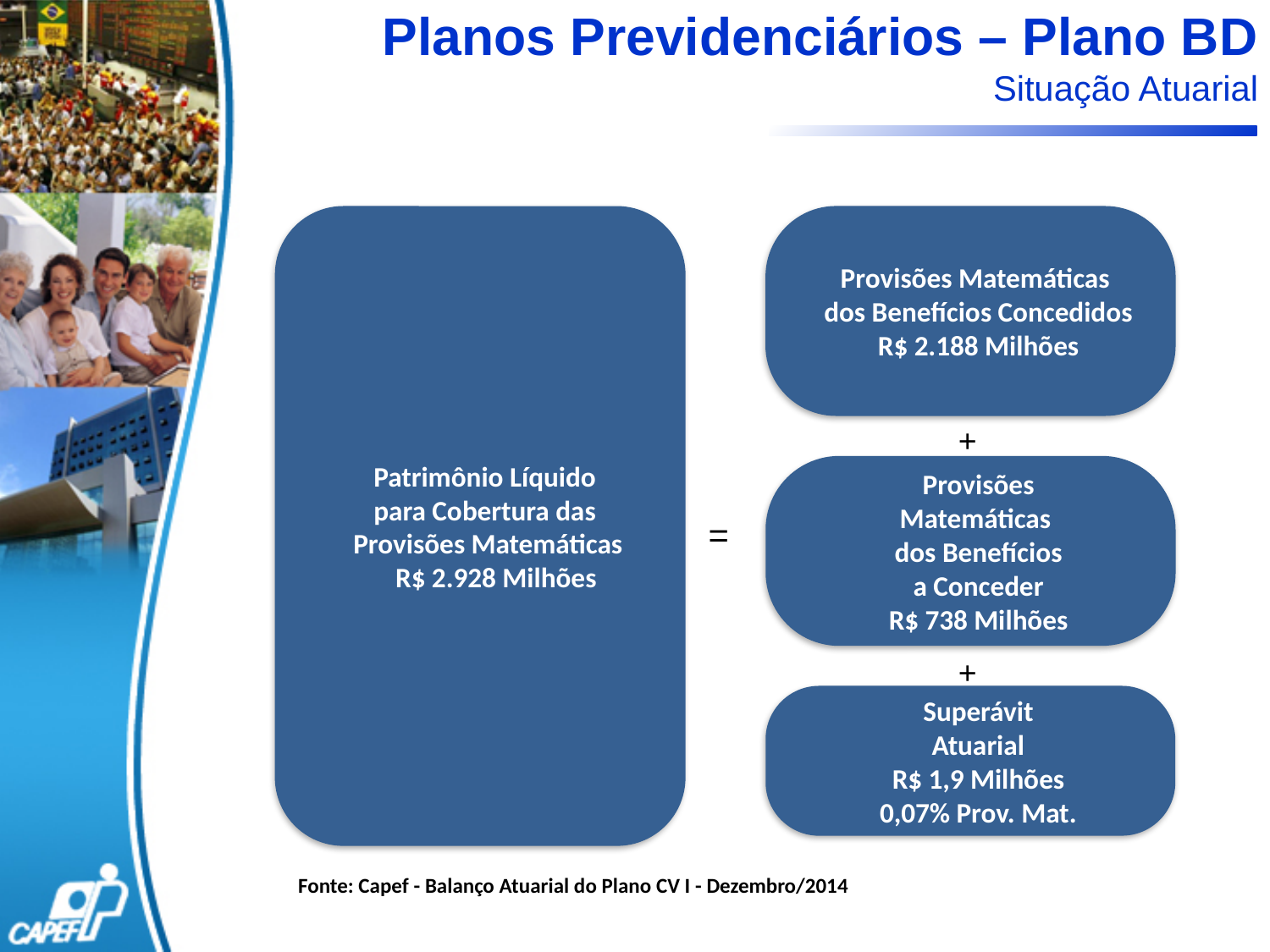

Planos Previdenciários – Plano BD
Situação Atuarial
Patrimônio Líquido
para Cobertura das
Provisões Matemáticas
R$ 2.928 Milhões
Provisões Matemáticas
dos Benefícios Concedidos
R$ 2.188 Milhões
+
Provisões
Matemáticas
dos Benefícios
a Conceder
R$ 738 Milhões
=
+
Superávit
Atuarial
R$ 1,9 Milhões
0,07% Prov. Mat.
Fonte: Capef - Balanço Atuarial do Plano CV I - Dezembro/2014